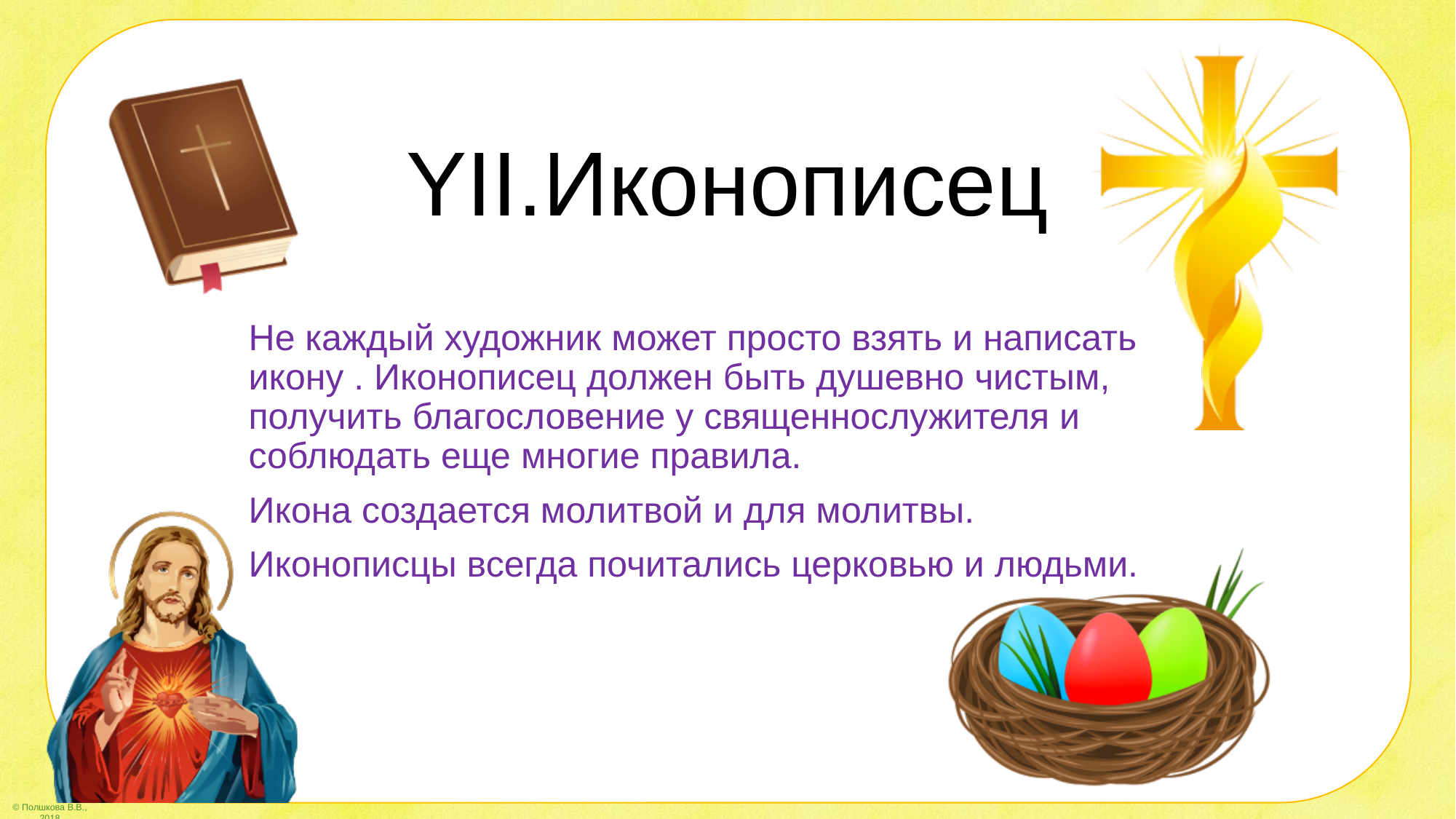

# YII.Иконописец
Не каждый художник может просто взять и написать икону . Иконописец должен быть душевно чистым, получить благословение у священнослужителя и соблюдать еще многие правила.
Икона создается молитвой и для молитвы.
Иконописцы всегда почитались церковью и людьми.